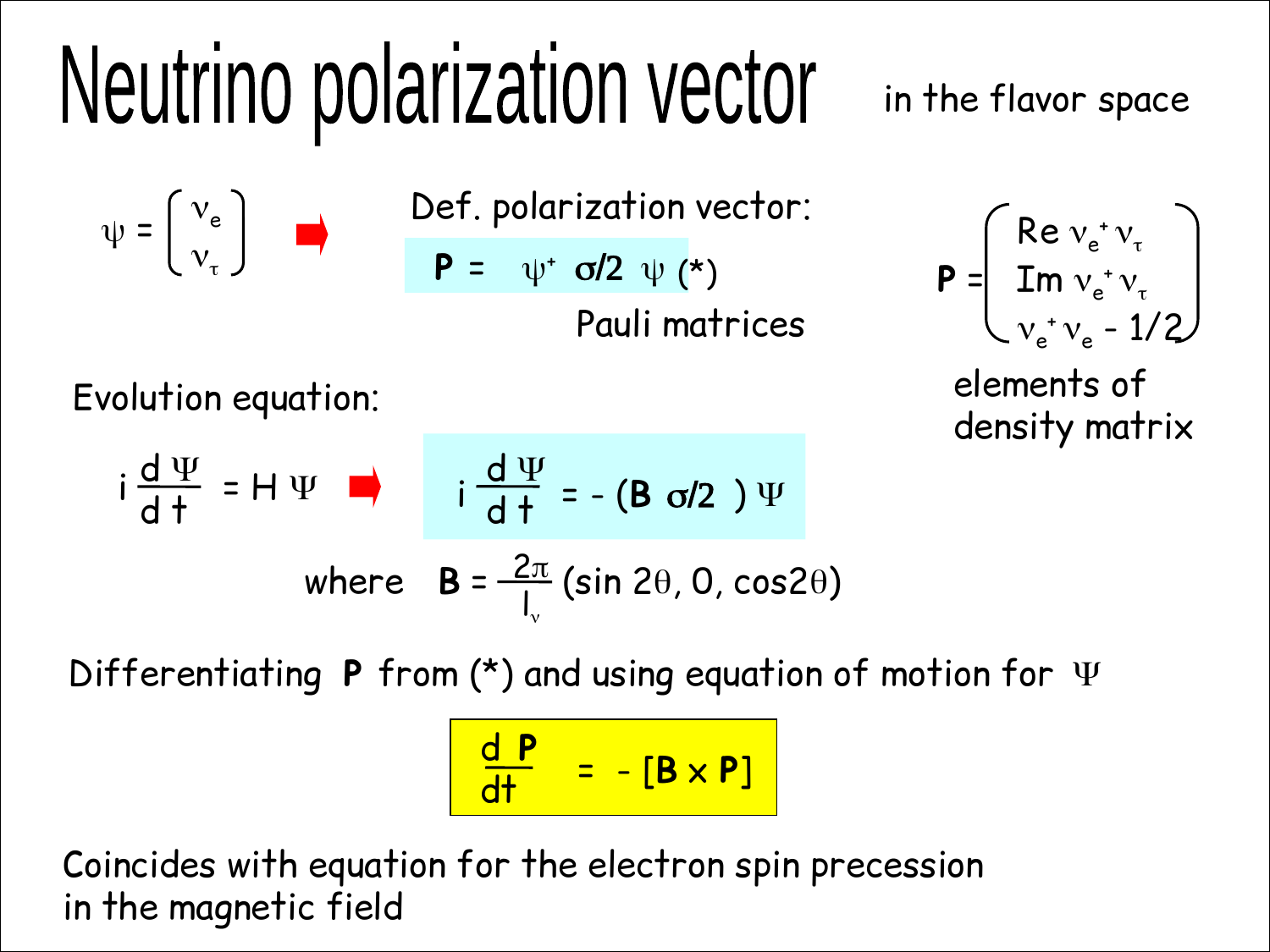

Neutrino polarization vector
in the flavor space

νe
ντ
Def. polarization vector:

ψ =
         Re νe+ ντ
 P =   Im νe+ ντ
         νe+ νe - 1/2

 P =  ψ+ σ/2 ψ
(*)
Pauli matrices
elements of density matrix
Evolution equation:

d Ψ
d t
d Ψ
d t
i         = H Ψ

i         = - (B σ/2 ) Ψ

2π
 lν
where
B =       (sin 2θ, 0, cos2θ)

Differentiating  P from (*) and using equation of motion for Ψ

d P
dt
     =  - [B x P]

Coincides with equation for the electron spin precession
in the magnetic field